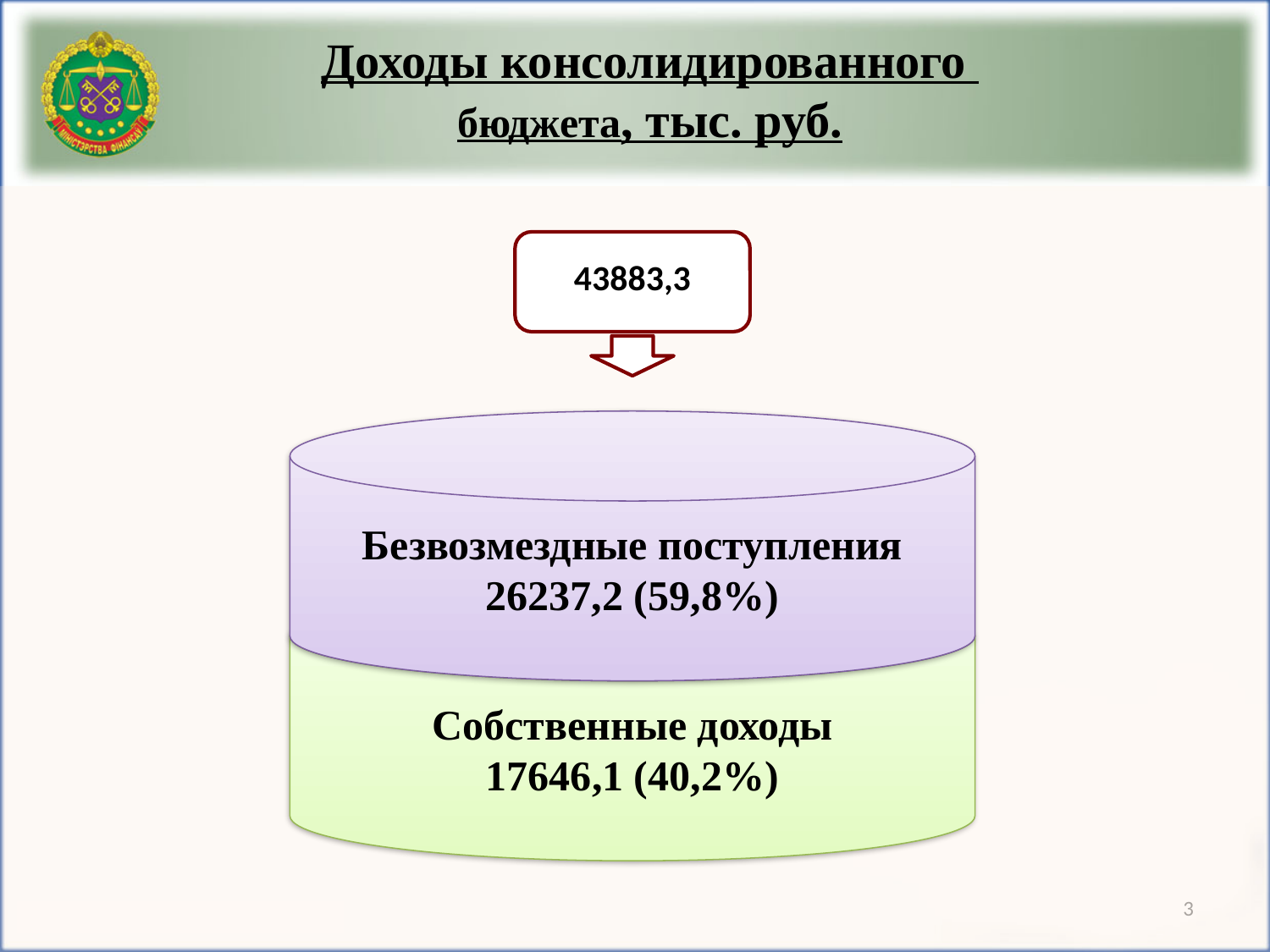

# Доходы консолидированного бюджета, тыс. руб.

43883,3

Безвозмездные поступления
26237,2 (59,8%)
Собственные доходы
17646,1 (40,2%)
3